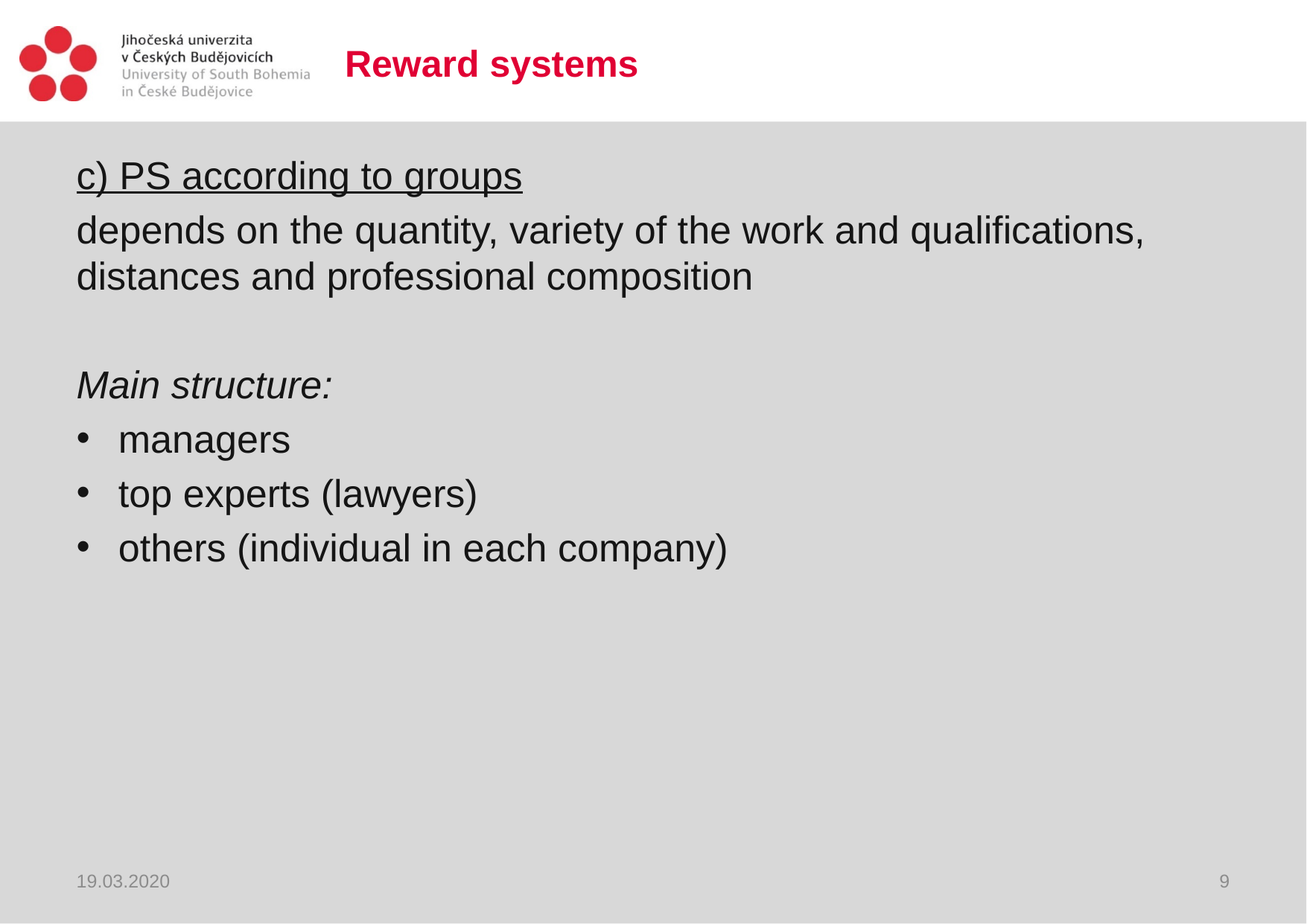

# Reward systems
c) PS according to groups
depends on the quantity, variety of the work and qualifications, distances and professional composition

Main structure:
managers
top experts (lawyers)
others (individual in each company)

19.03.2020
9